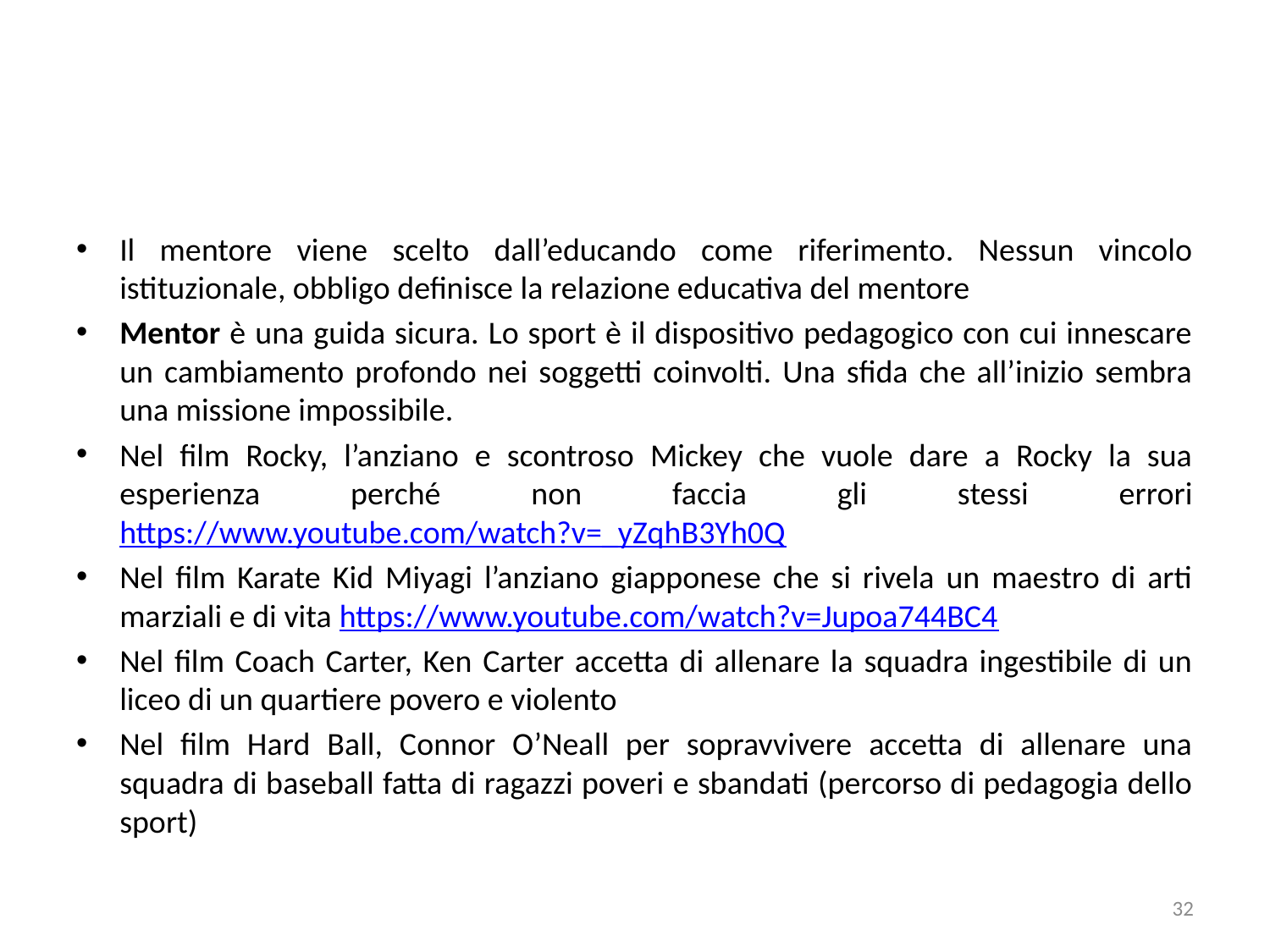

Il mentore viene scelto dall’educando come riferimento. Nessun vincolo istituzionale, obbligo definisce la relazione educativa del mentore
Mentor è una guida sicura. Lo sport è il dispositivo pedagogico con cui innescare un cambiamento profondo nei soggetti coinvolti. Una sfida che all’inizio sembra una missione impossibile.
Nel film Rocky, l’anziano e scontroso Mickey che vuole dare a Rocky la sua esperienza perché non faccia gli stessi errori https://www.youtube.com/watch?v=_yZqhB3Yh0Q
Nel film Karate Kid Miyagi l’anziano giapponese che si rivela un maestro di arti marziali e di vita https://www.youtube.com/watch?v=Jupoa744BC4
Nel film Coach Carter, Ken Carter accetta di allenare la squadra ingestibile di un liceo di un quartiere povero e violento
Nel film Hard Ball, Connor O’Neall per sopravvivere accetta di allenare una squadra di baseball fatta di ragazzi poveri e sbandati (percorso di pedagogia dello sport)

32